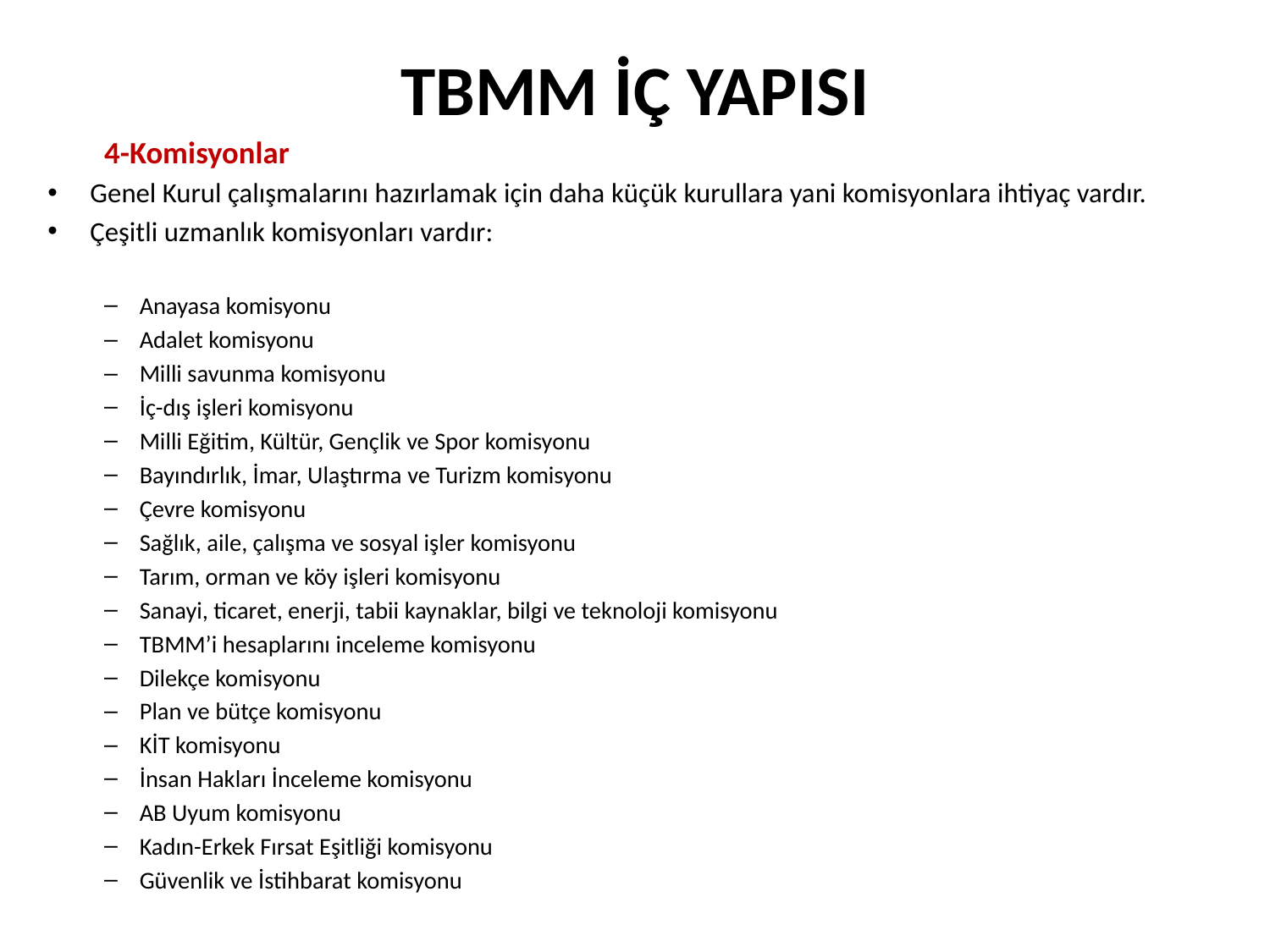

# TBMM İÇ YAPISI
4-Komisyonlar
Genel Kurul çalışmalarını hazırlamak için daha küçük kurullara yani komisyonlara ihtiyaç vardır.
Çeşitli uzmanlık komisyonları vardır:

Anayasa komisyonu
Adalet komisyonu
Milli savunma komisyonu
İç-dış işleri komisyonu
Milli Eğitim, Kültür, Gençlik ve Spor komisyonu
Bayındırlık, İmar, Ulaştırma ve Turizm komisyonu
Çevre komisyonu
Sağlık, aile, çalışma ve sosyal işler komisyonu
Tarım, orman ve köy işleri komisyonu
Sanayi, ticaret, enerji, tabii kaynaklar, bilgi ve teknoloji komisyonu
TBMM’i hesaplarını inceleme komisyonu
Dilekçe komisyonu
Plan ve bütçe komisyonu
KİT komisyonu
İnsan Hakları İnceleme komisyonu
AB Uyum komisyonu
Kadın-Erkek Fırsat Eşitliği komisyonu
Güvenlik ve İstihbarat komisyonu